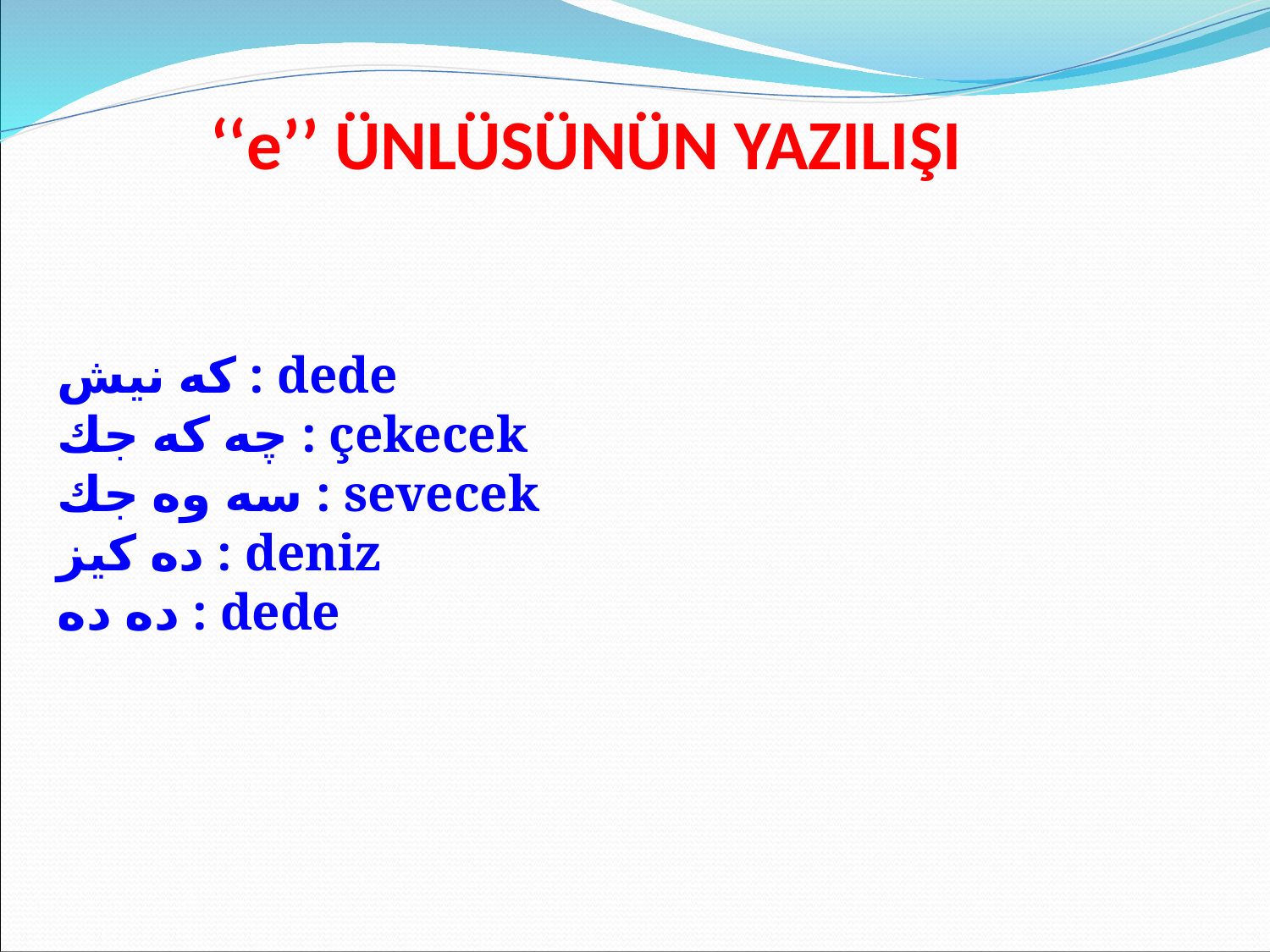

‘‘e’’ ÜNLÜSÜNÜN YAZILIŞI
كه نيش : dede
چه كه جك : çekecek
سه وه جك : sevecek
ده كيز : deniz
ده ده : dede